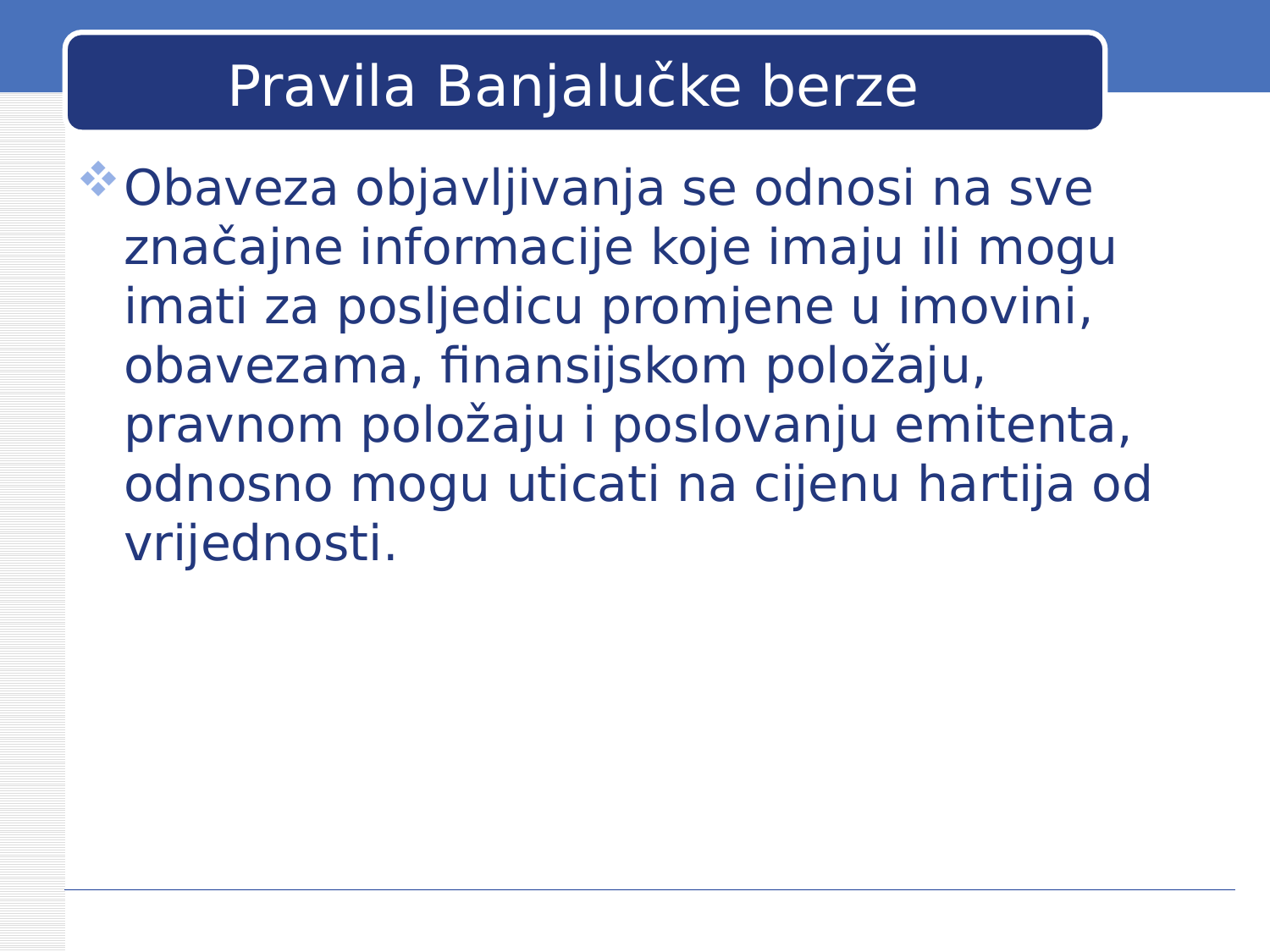

# Pravila Banjalučke berze
Obaveza objavljivanja se odnosi na sve značajne informacije koje imaju ili mogu imati za posljedicu promjene u imovini, obavezama, finansijskom položaju, pravnom položaju i poslovanju emitenta, odnosno mogu uticati na cijenu hartija od vrijednosti.